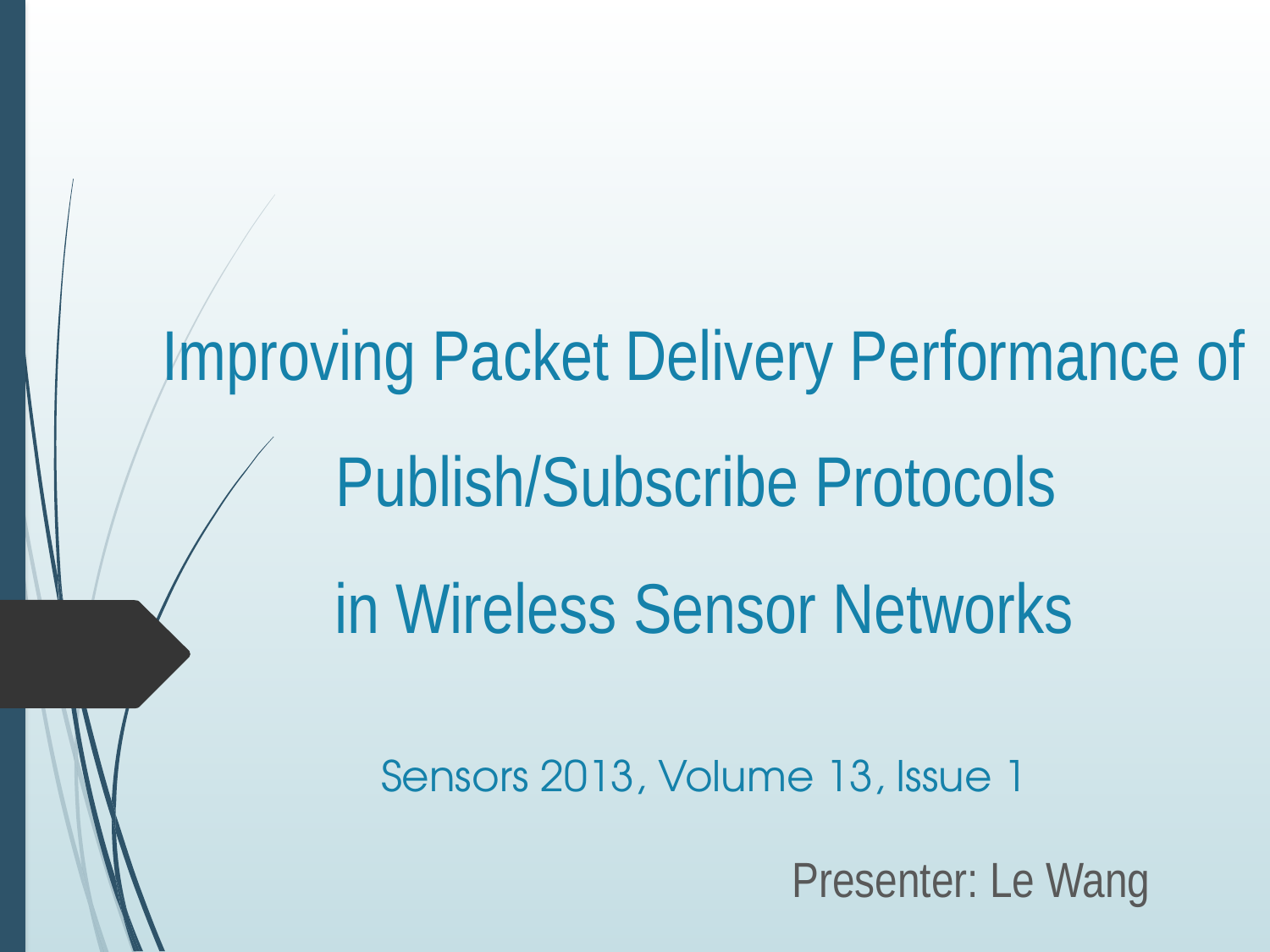

# Improving Packet Delivery Performance of Publish/Subscribe Protocols in Wireless Sensor Networks Sensors 2013, Volume 13, Issue 1

Presenter: Le Wang